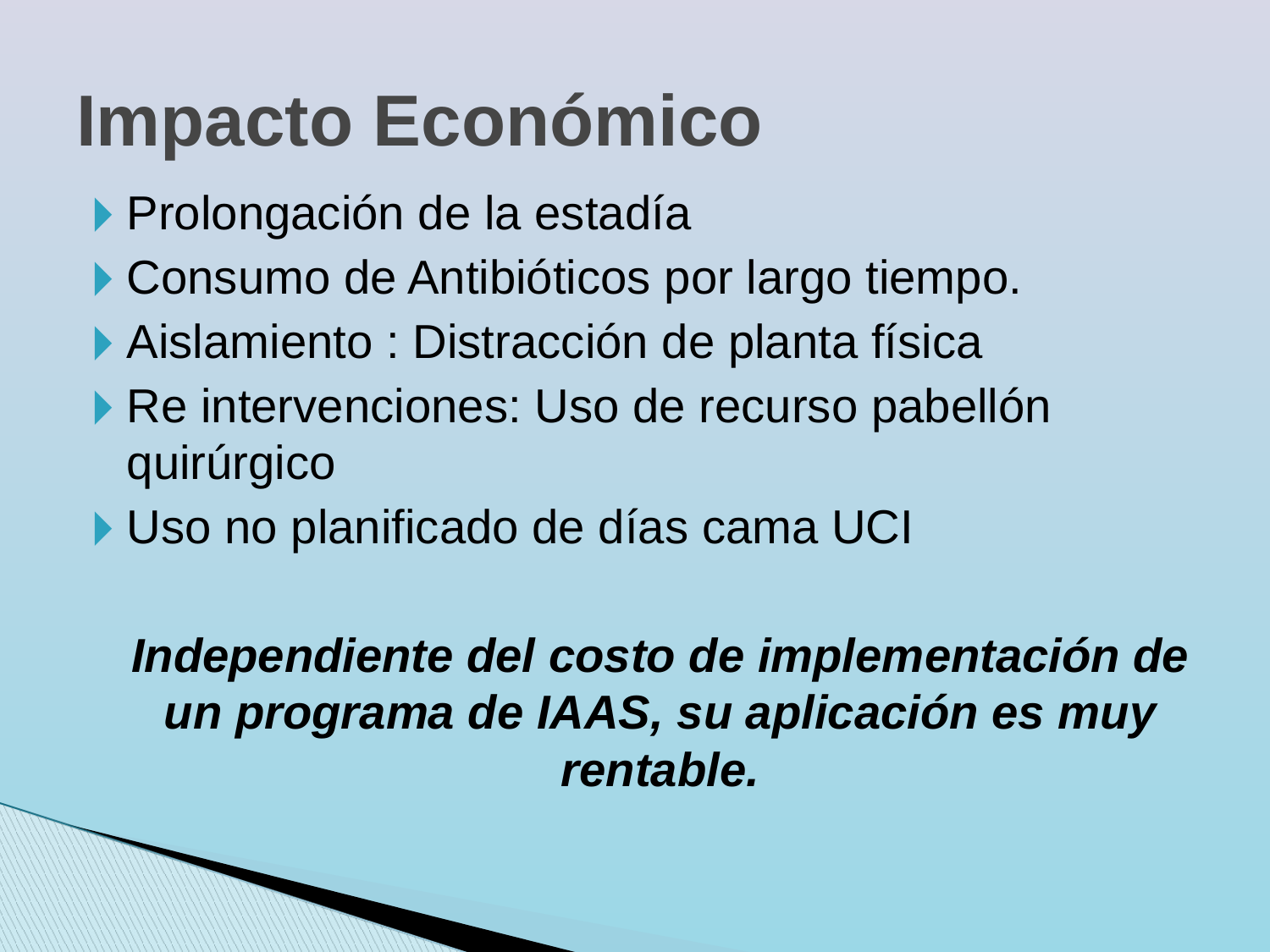

Impacto Económico
Prolongación de la estadía
Consumo de Antibióticos por largo tiempo.
Aislamiento : Distracción de planta física
Re intervenciones: Uso de recurso pabellón quirúrgico
Uso no planificado de días cama UCI

	Independiente del costo de implementación de un programa de IAAS, su aplicación es muy rentable.